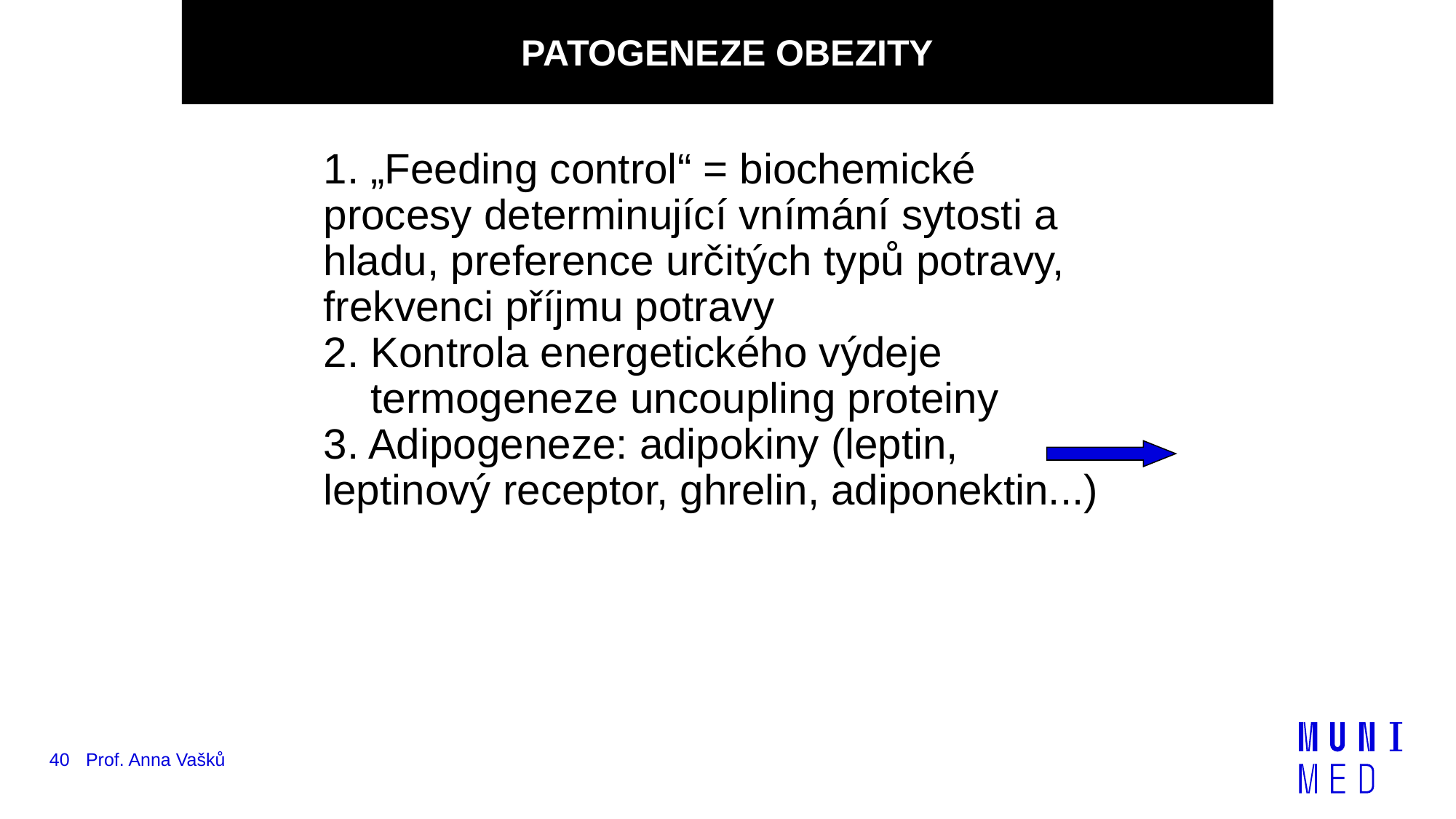

PATOGENEZE OBEZITY
1. „Feeding control“ = biochemické procesy determinující vnímání sytosti a hladu, preference určitých typů potravy, frekvenci příjmu potravy
2. Kontrola energetického výdeje
    termogeneze uncoupling proteiny
3. Adipogeneze: adipokiny (leptin, leptinový receptor, ghrelin, adiponektin...)

40
Prof. Anna Vašků